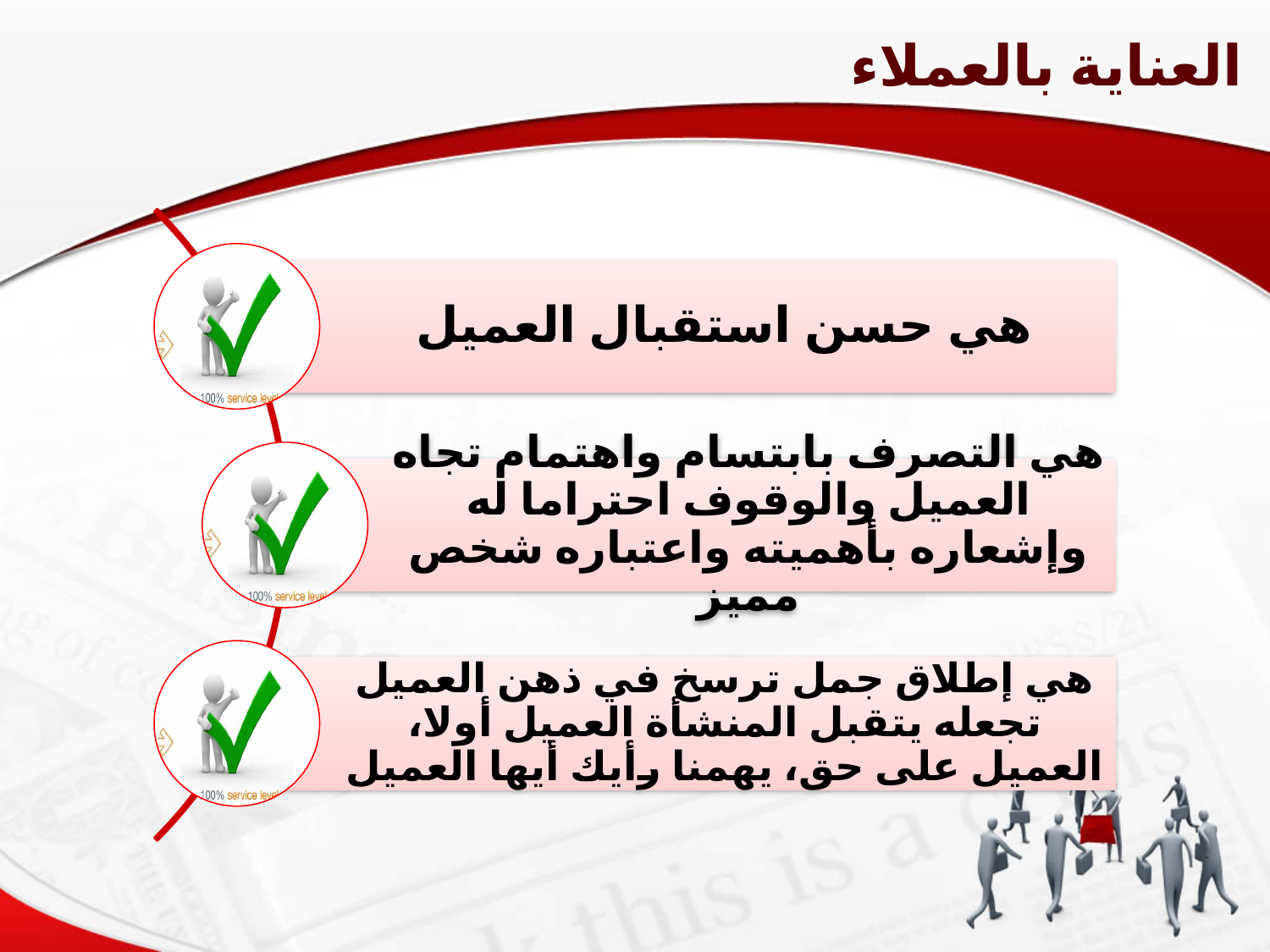

العناية بالعملاء
هي حسن استقبال العميل
هي التصرف بابتسام واهتمام تجاه العميل والوقوف احتراما له وإشعاره بأهميته واعتباره شخص مميز
هي إطلاق جمل ترسخ في ذهن العميل تجعله يتقبل المنشأة العميل أولا، العميل على حق، يهمنا رأيك أيها العميل